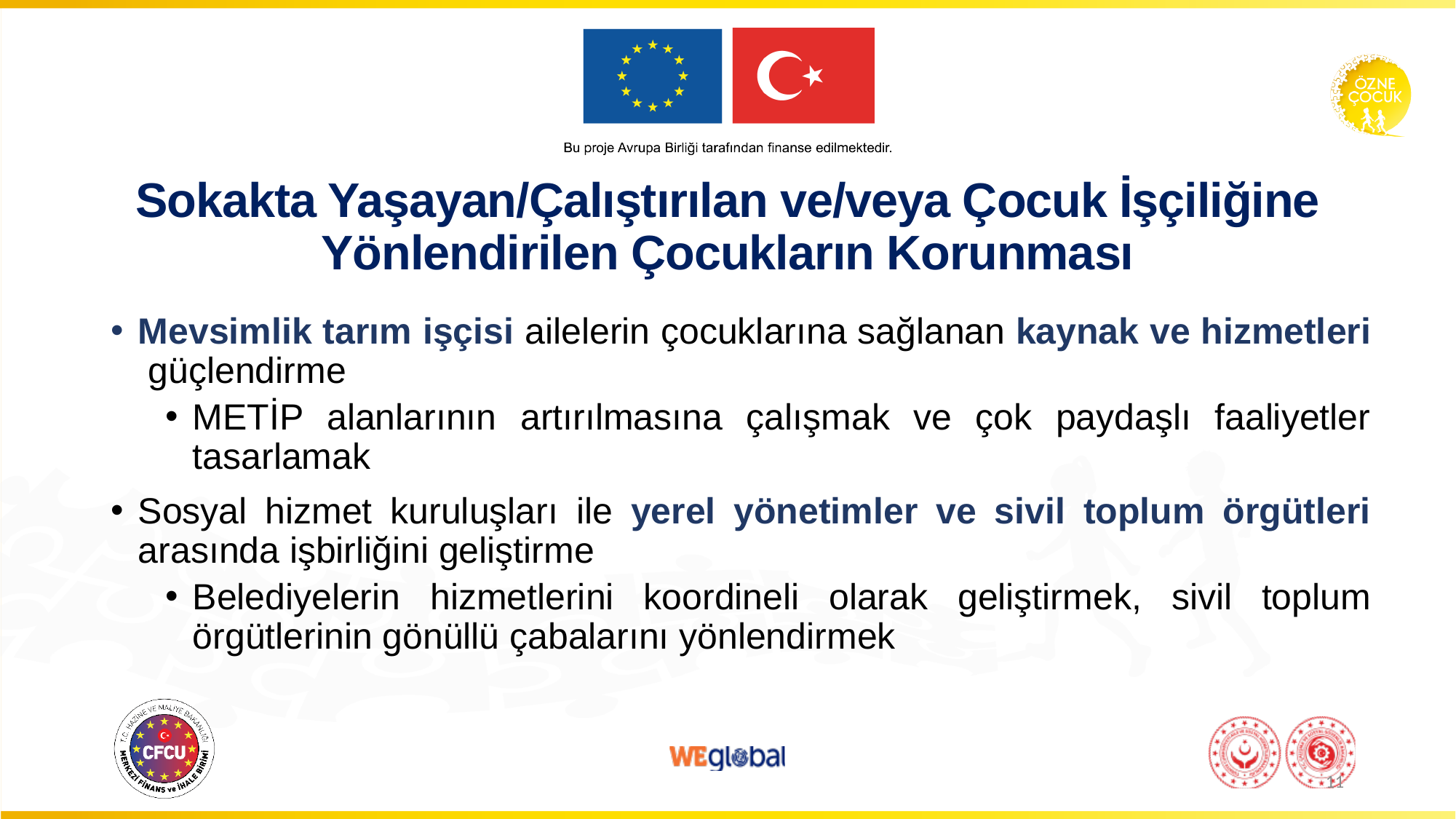

# Sokakta Yaşayan/Çalıştırılan ve/veya Çocuk İşçiliğine Yönlendirilen Çocukların Korunması
Mevsimlik tarım işçisi ailelerin çocuklarına sağlanan kaynak ve hizmetleri  güçlendirme
METİP alanlarının artırılmasına çalışmak ve çok paydaşlı faaliyetler tasarlamak
Sosyal hizmet kuruluşları ile yerel yönetimler ve sivil toplum örgütleri arasında işbirliğini geliştirme
Belediyelerin hizmetlerini koordineli olarak geliştirmek, sivil toplum örgütlerinin gönüllü çabalarını yönlendirmek

11